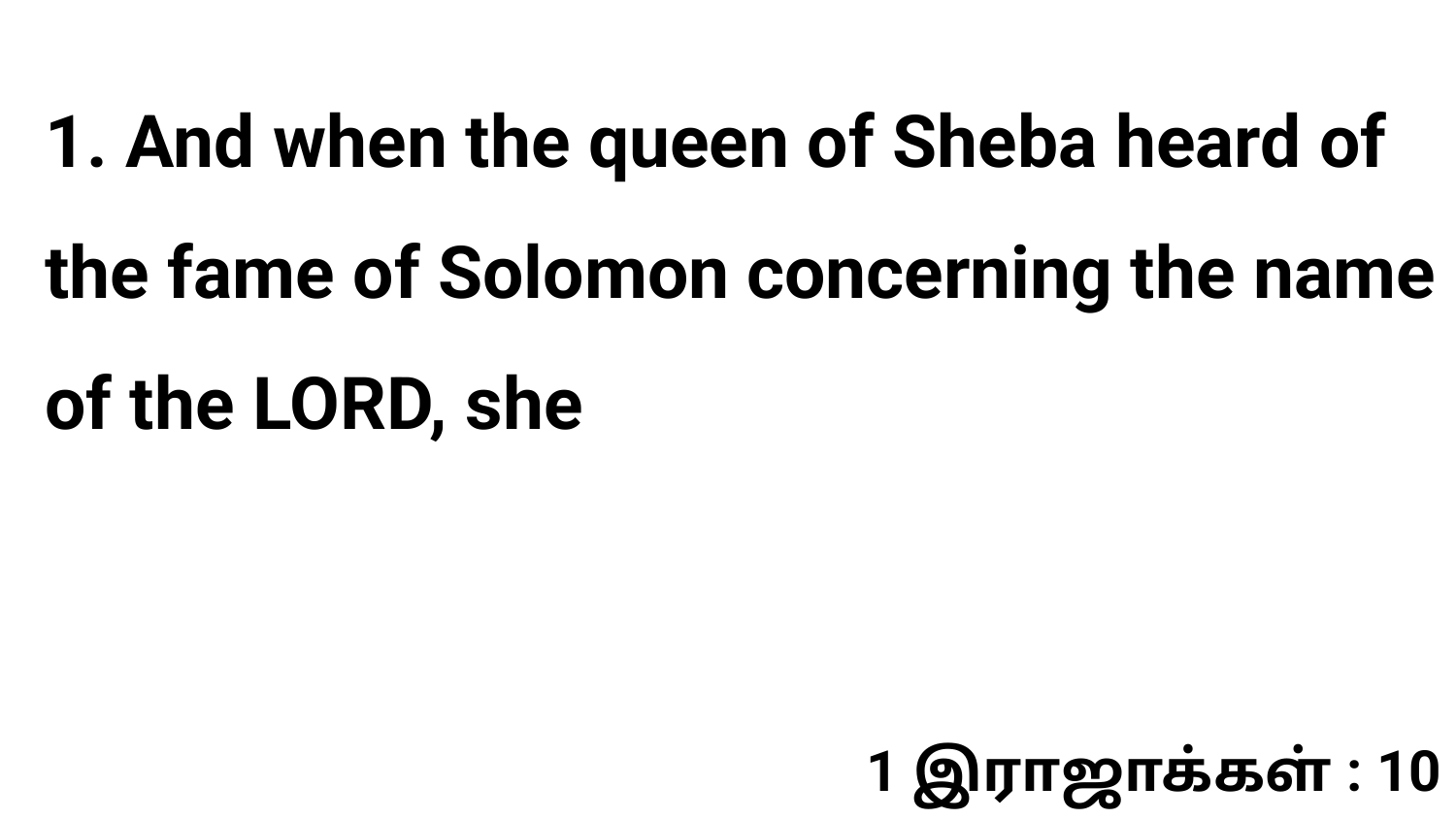

1. And when the queen of Sheba heard of the fame of Solomon concerning the name of the LORD, she
1 இராஜாக்கள் : 10